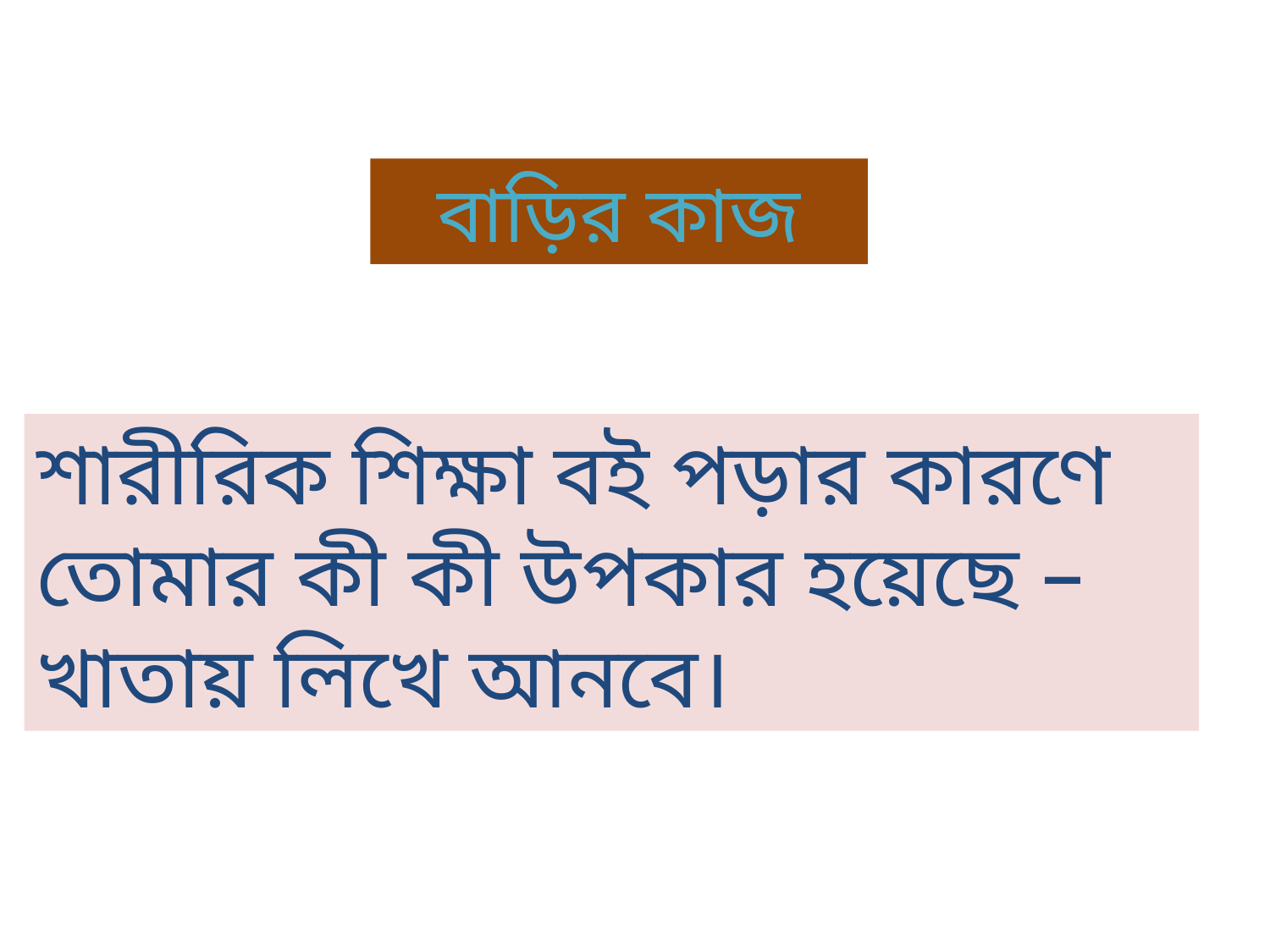

বাড়ির কাজ
শারীরিক শিক্ষা বই পড়ার কারণে তোমার কী কী উপকার হয়েছে –খাতায় লিখে আনবে।